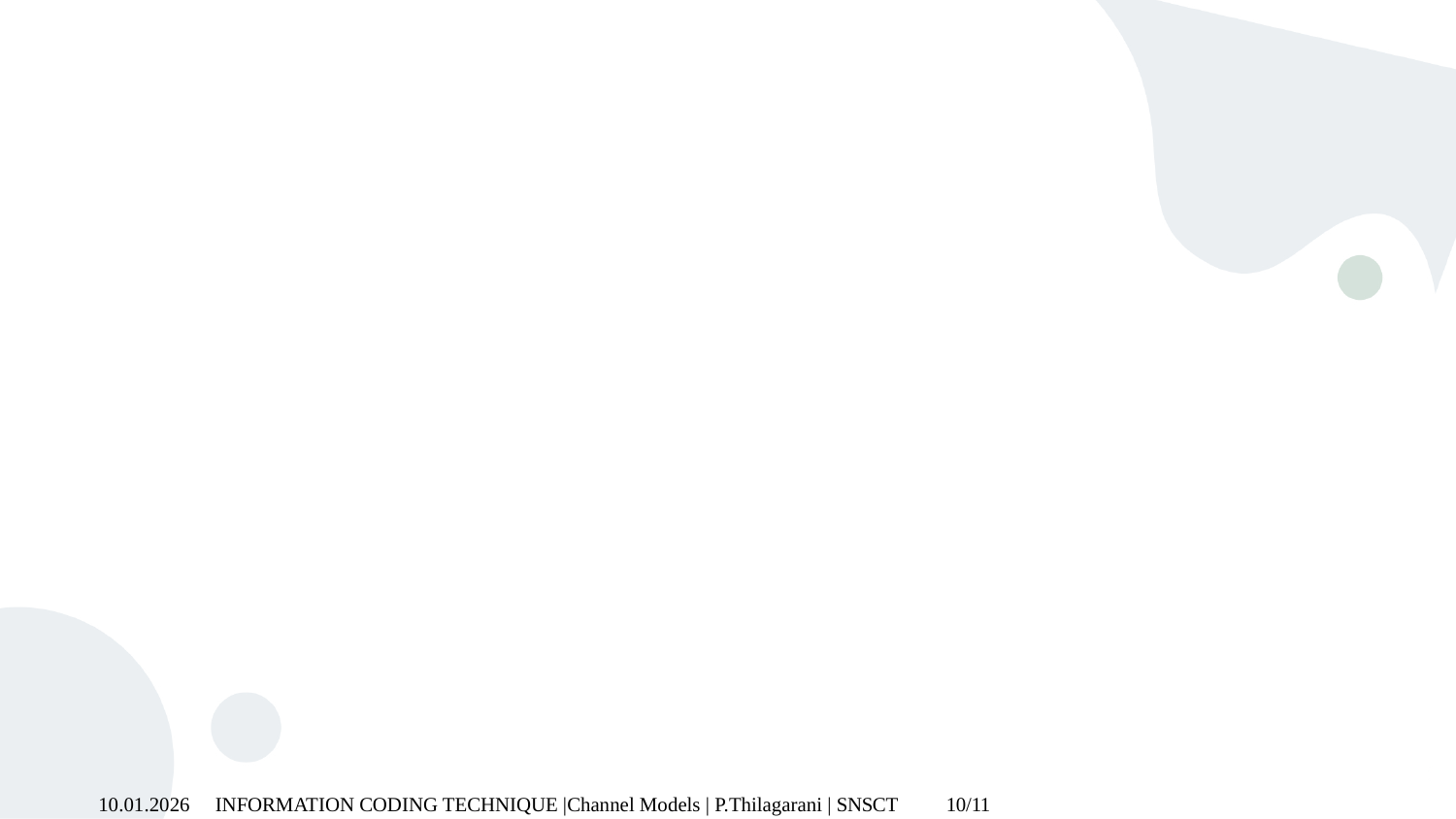

10.01.2026    INFORMATION CODING TECHNIQUE |Channel Models | P.Thilagarani | SNSCT	10/11